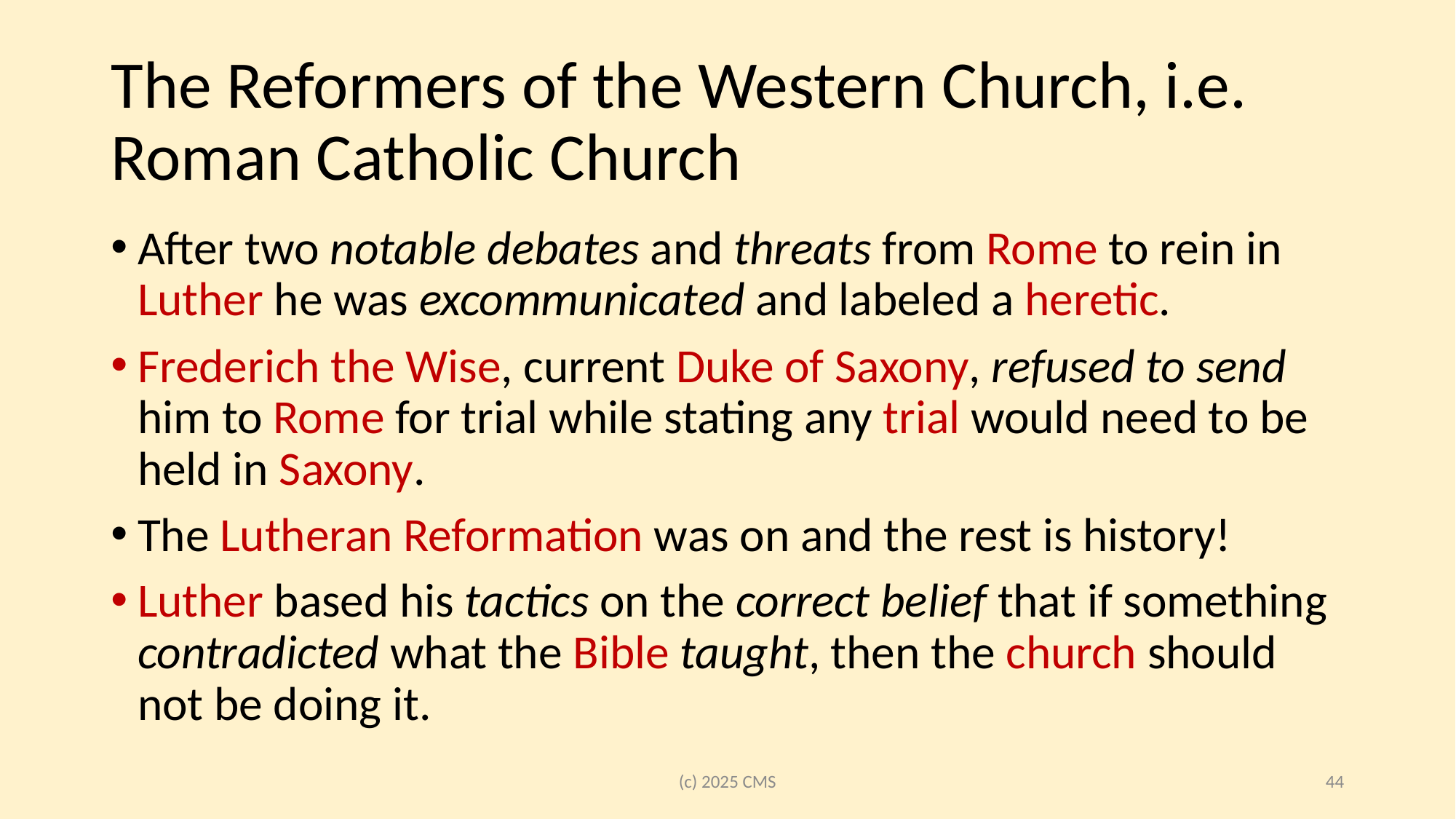

# The Reformers of the Western Church, i.e. Roman Catholic Church
After two notable debates and threats from Rome to rein in Luther he was excommunicated and labeled a heretic.
Frederich the Wise, current Duke of Saxony, refused to send him to Rome for trial while stating any trial would need to be held in Saxony.
The Lutheran Reformation was on and the rest is history!
Luther based his tactics on the correct belief that if something contradicted what the Bible taught, then the church should not be doing it.

(c) 2025 CMS
44